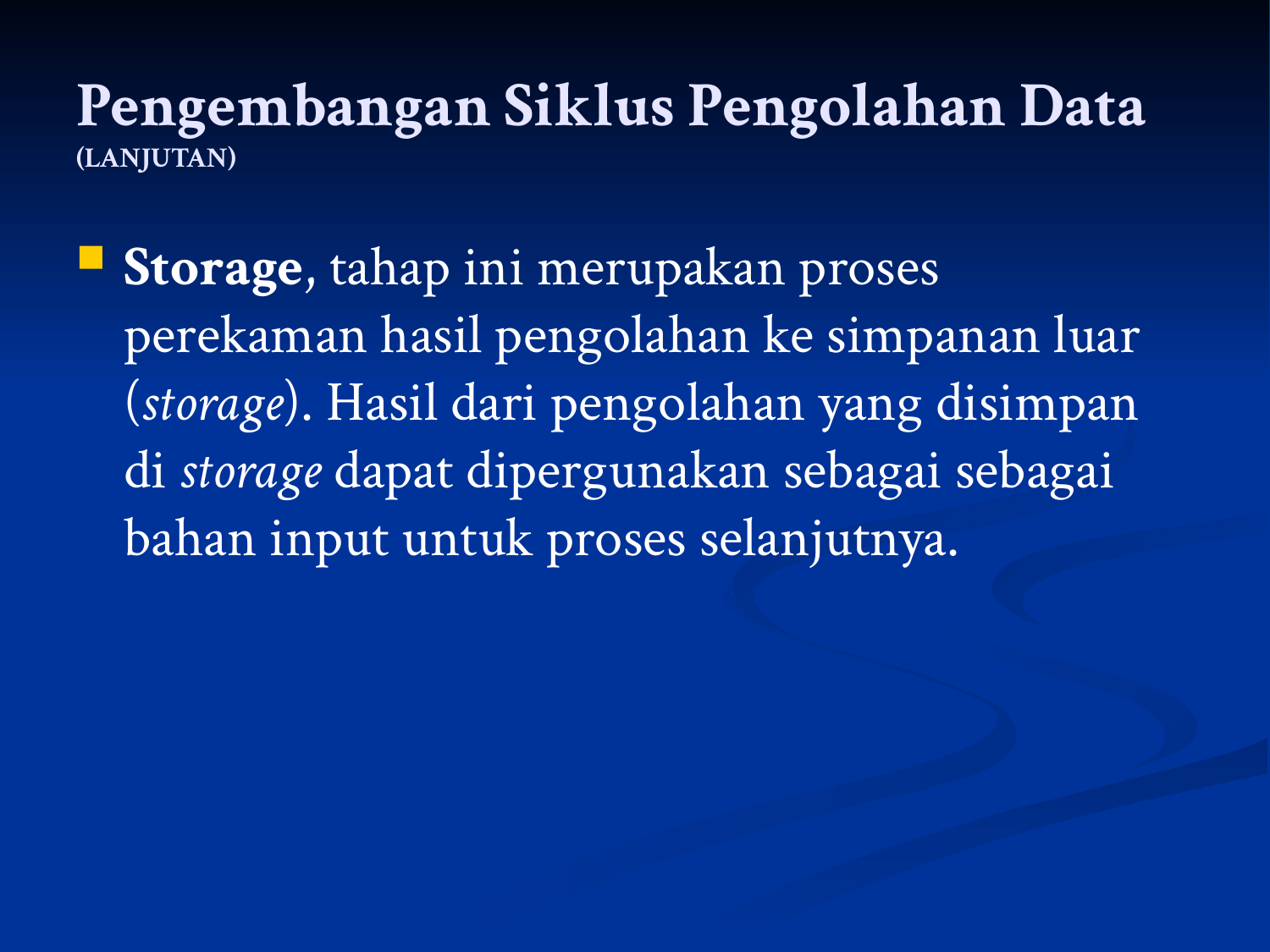

# Pengembangan Siklus Pengolahan Data (LANJUTAN)
Storage, tahap ini merupakan proses perekaman hasil pengolahan ke simpanan luar (storage). Hasil dari pengolahan yang disimpan di storage dapat dipergunakan sebagai sebagai bahan input untuk proses selanjutnya.